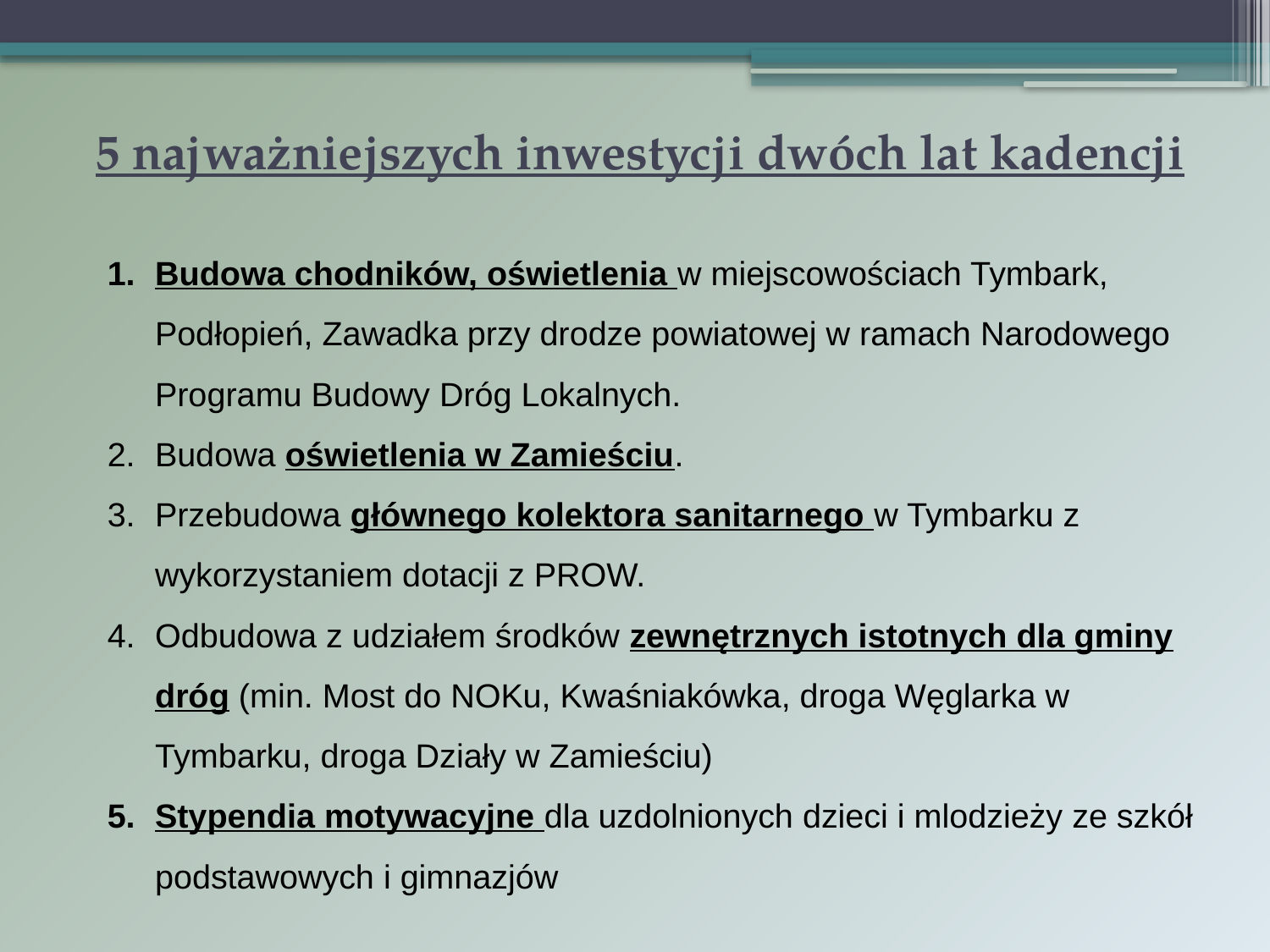

# 5 najważniejszych inwestycji dwóch lat kadencji
Budowa chodników, oświetlenia w miejscowościach Tymbark, Podłopień, Zawadka przy drodze powiatowej w ramach Narodowego Programu Budowy Dróg Lokalnych.
Budowa oświetlenia w Zamieściu.
Przebudowa głównego kolektora sanitarnego w Tymbarku z wykorzystaniem dotacji z PROW.
Odbudowa z udziałem środków zewnętrznych istotnych dla gminy dróg (min. Most do NOKu, Kwaśniakówka, droga Węglarka w Tymbarku, droga Działy w Zamieściu)
Stypendia motywacyjne dla uzdolnionych dzieci i mlodzieży ze szkół podstawowych i gimnazjów